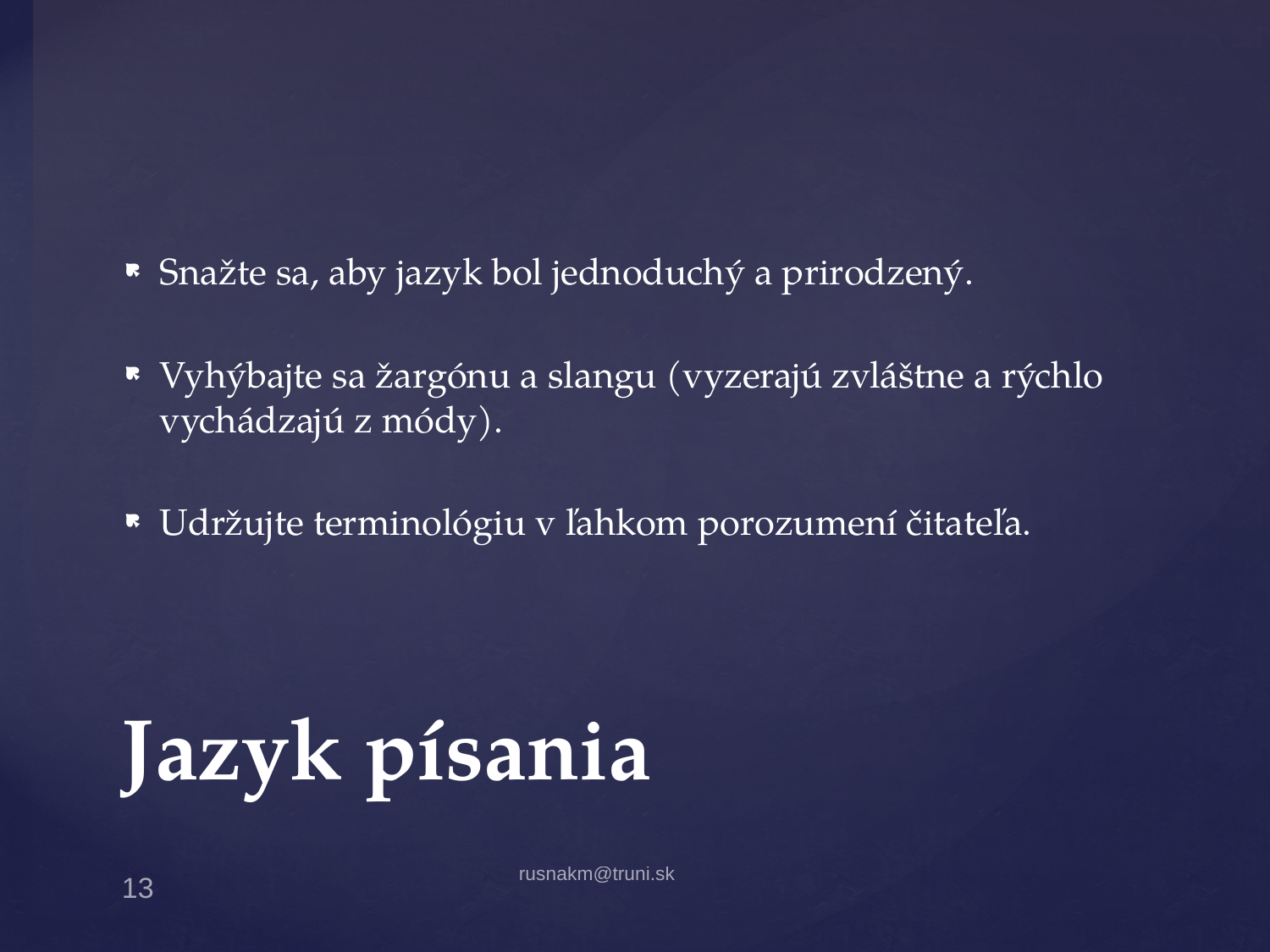

Snažte sa, aby jazyk bol jednoduchý a prirodzený.

Vyhýbajte sa žargónu a slangu (vyzerajú zvláštne a rýchlo vychádzajú z módy).

Udržujte terminológiu v ľahkom porozumení čitateľa.
# Jazyk písania
rusnakm@truni.sk
13